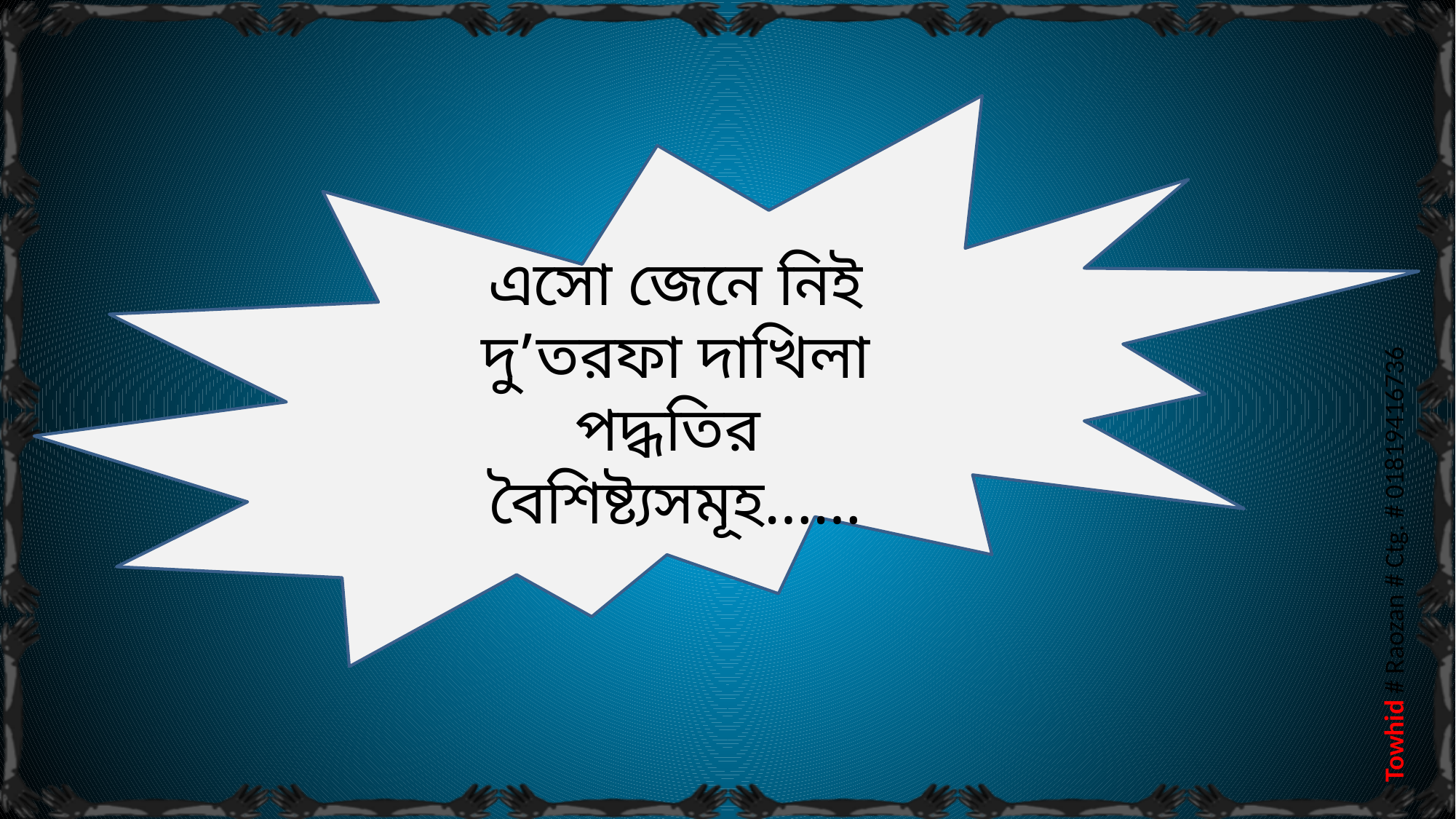

এসো জেনে নিই দু’তরফা দাখিলা পদ্ধতির
বৈশিষ্ট্যসমূহ……